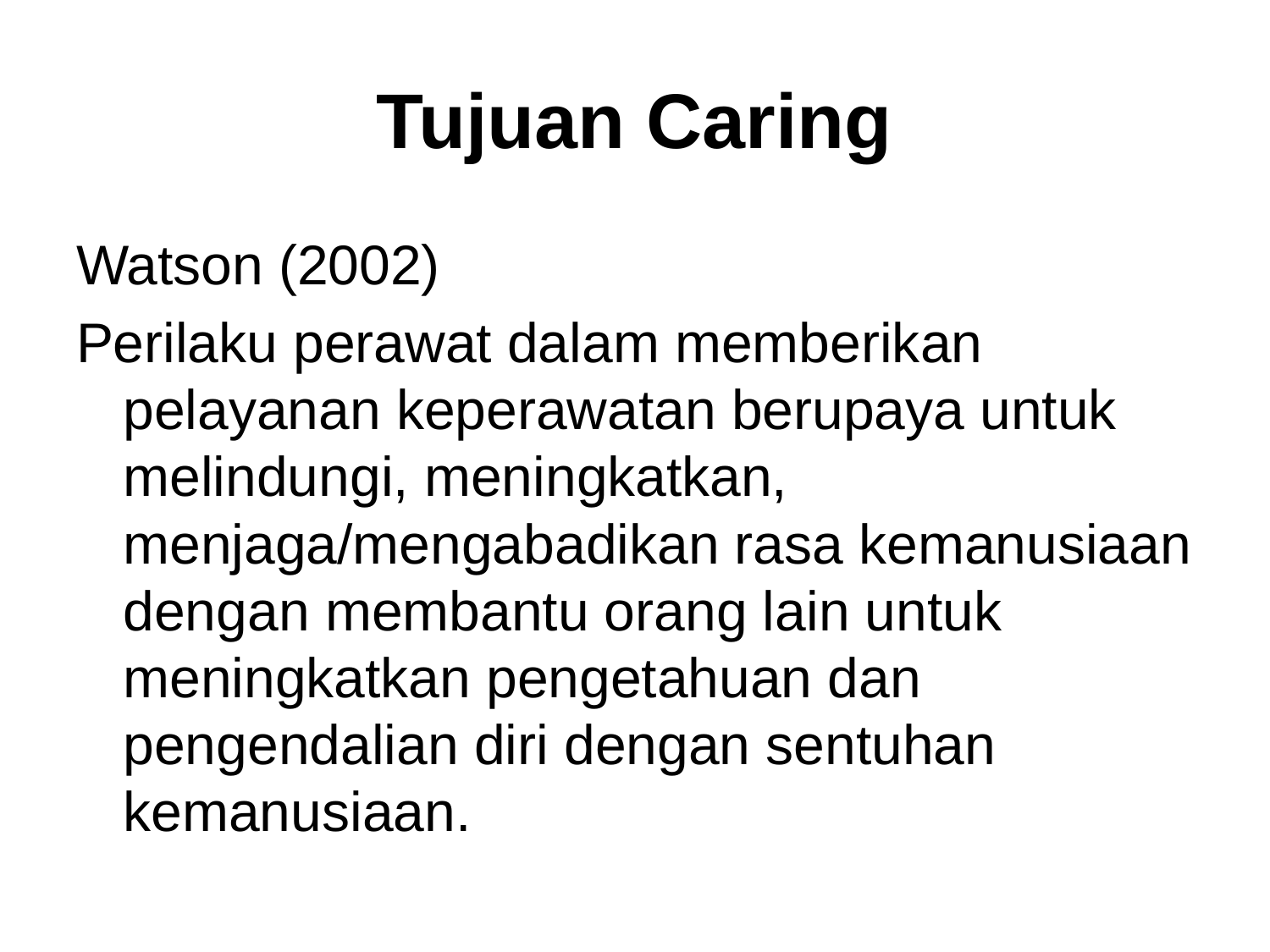

# Tujuan Caring
Watson (2002)
Perilaku perawat dalam memberikan pelayanan keperawatan berupaya untuk melindungi, meningkatkan, menjaga/mengabadikan rasa kemanusiaan dengan membantu orang lain untuk meningkatkan pengetahuan dan pengendalian diri dengan sentuhan kemanusiaan.